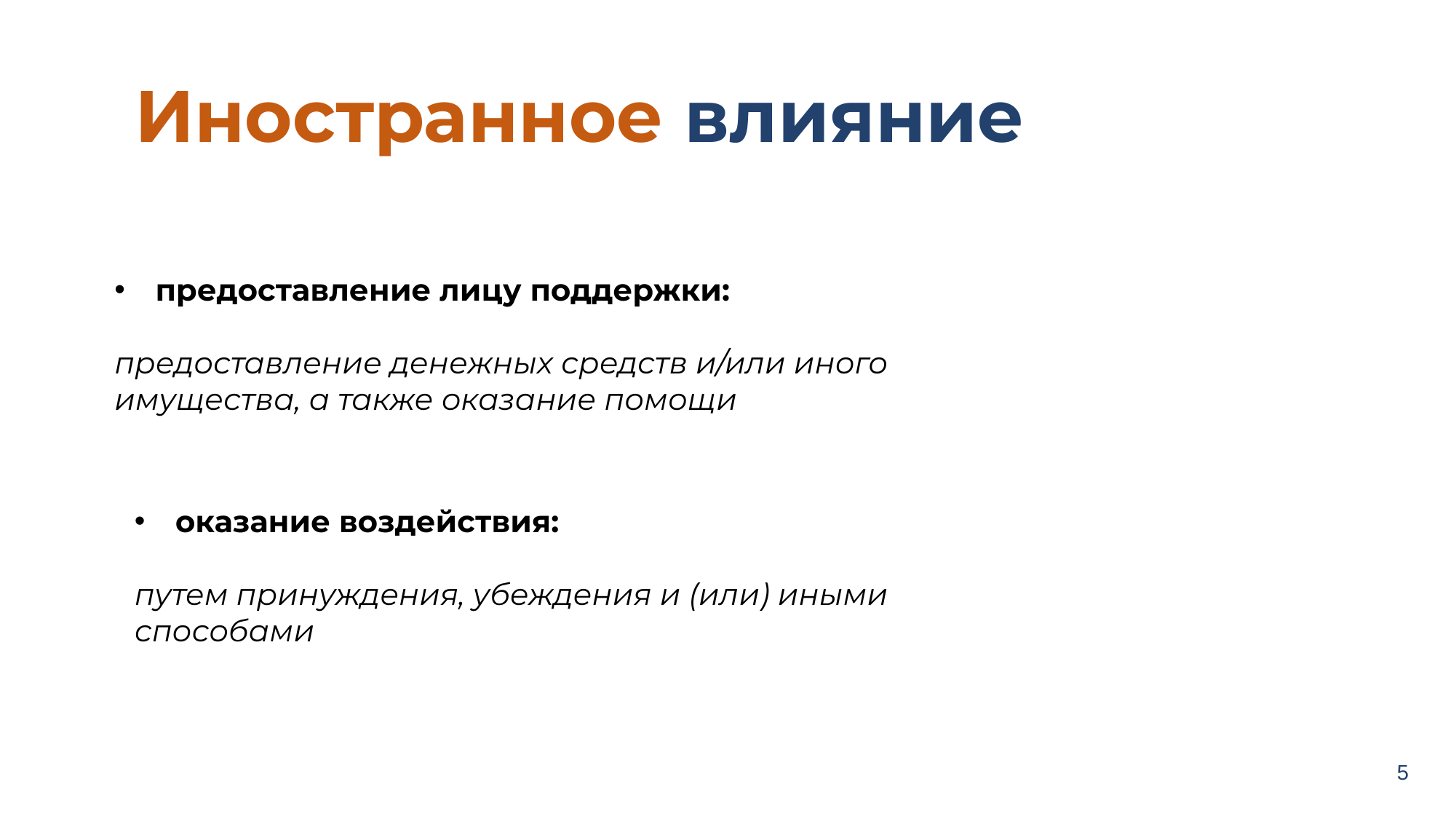

Иностранное влияние
предоставление лицу поддержки:

предоставление денежных средств и/или иного имущества, а также оказание помощи

оказание воздействия:

путем принуждения, убеждения и (или) иными способами
5